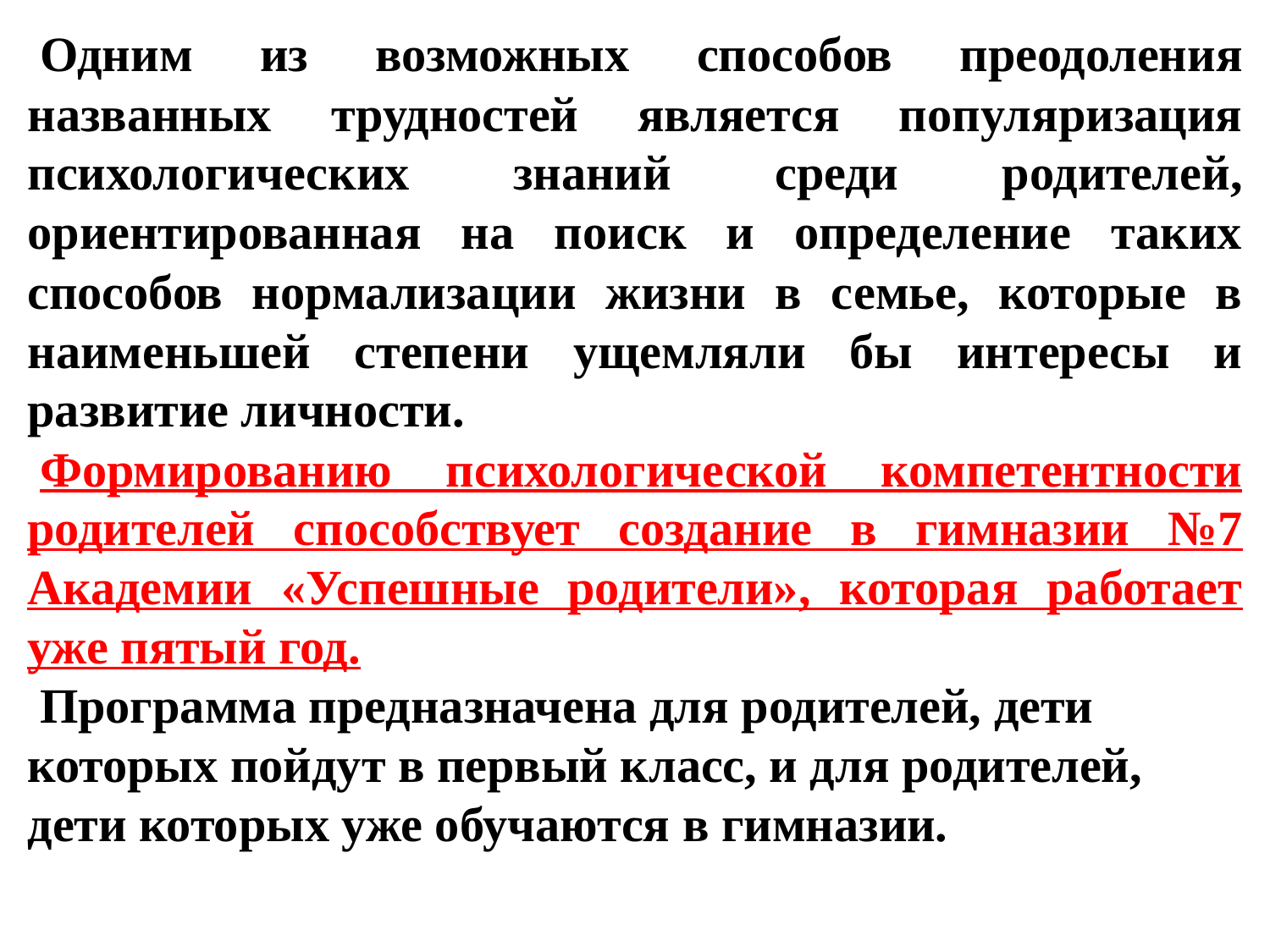

Одним из возможных способов преодоления названных трудностей является популяризация психологических знаний среди родителей, ориентированная на поиск и определение таких способов нормализации жизни в семье, которые в наименьшей степени ущемляли бы интересы и развитие личности.
Формированию психологической компетентности родителей способствует создание в гимназии №7 Академии «Успешные родители», которая работает уже пятый год.
Программа предназначена для родителей, дети которых пойдут в первый класс, и для родителей,  дети которых уже обучаются в гимназии.